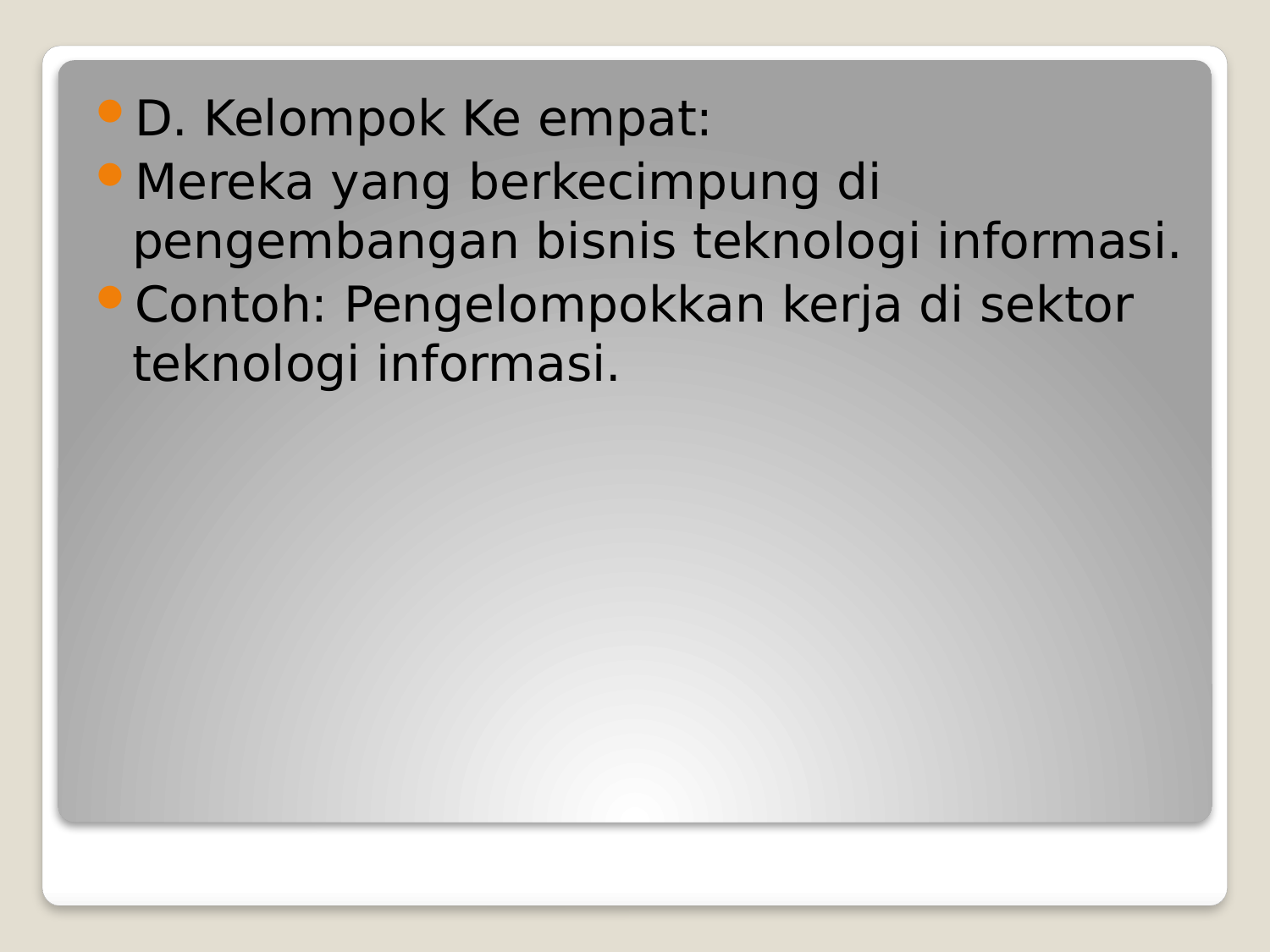

D. Kelompok Ke empat:
Mereka yang berkecimpung di pengembangan bisnis teknologi informasi.
Contoh: Pengelompokkan kerja di sektor teknologi informasi.
#